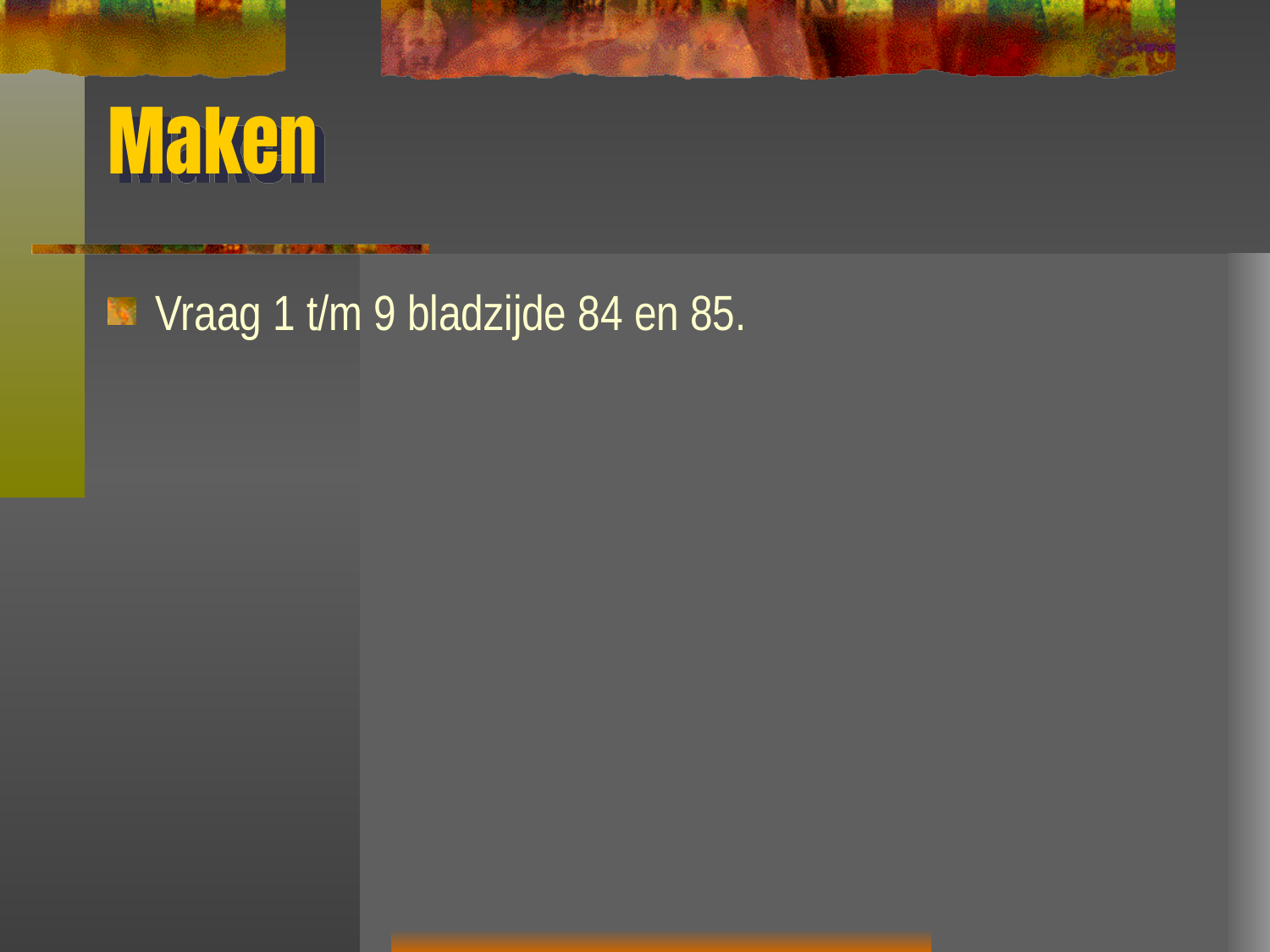

# Maken
Vraag 1 t/m 9 bladzijde 84 en 85.